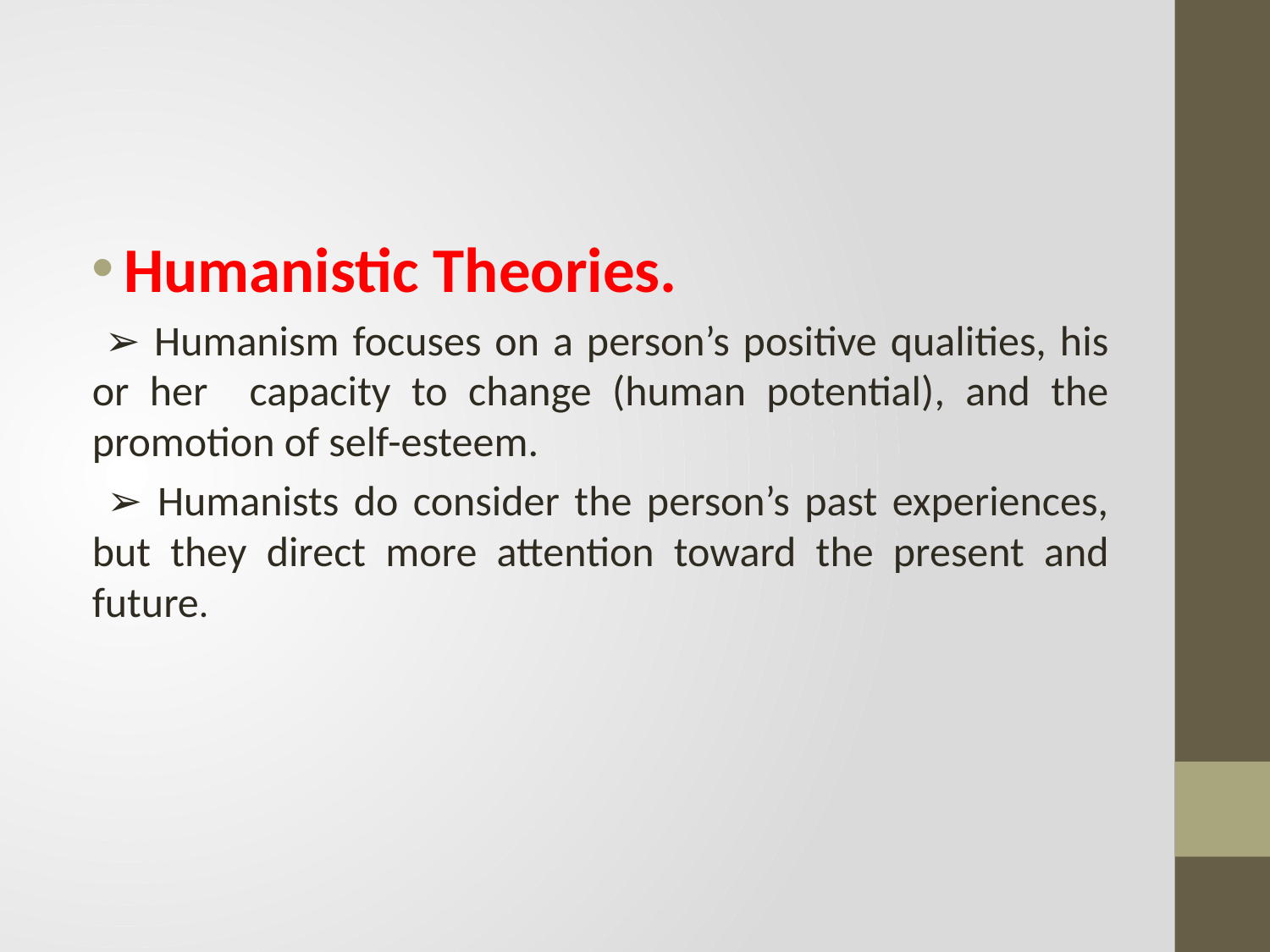

#
Humanistic Theories.
 ➢ Humanism focuses on a person’s positive qualities, his or her  capacity to change (human potential), and the promotion of self-esteem.
 ➢ Humanists do consider the person’s past experiences, but they direct more attention toward the present and future.